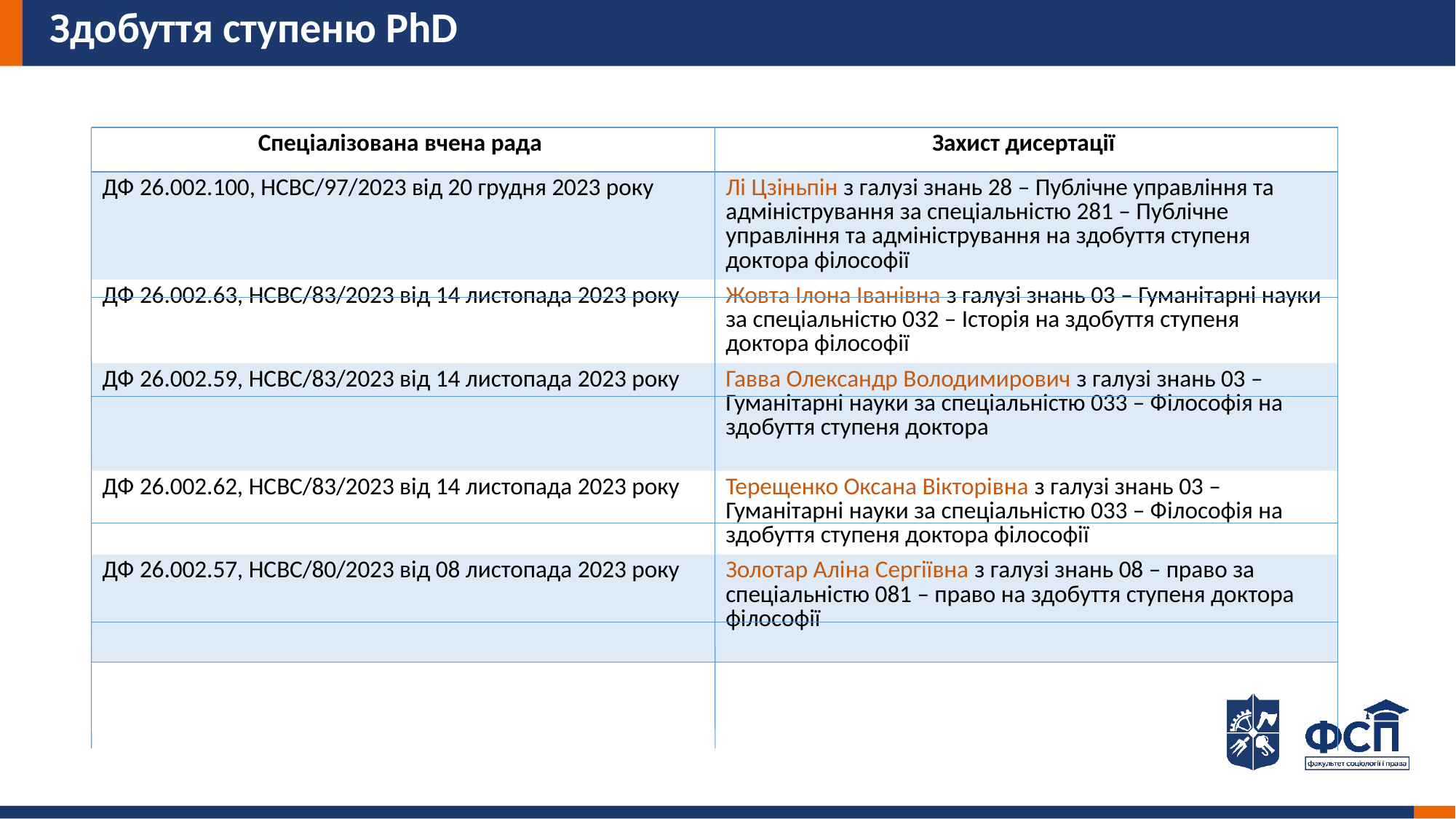

# Здобуття ступеню PhD

| Спеціалізована вчена рада | Захист дисертації |
| --- | --- |
| ДФ 26.002.100, НСВС/97/2023 від 20 грудня 2023 року | Лі Цзіньпін з галузі знань 28 – Публічне управління та адміністрування за спеціальністю 281 – Публічне управління та адміністрування на здобуття ступеня доктора філософії |
| ДФ 26.002.63, НСВС/83/2023 від 14 листопада 2023 року | Жовта Ілона Іванівна з галузі знань 03 – Гуманітарні науки за спеціальністю 032 – Історія на здобуття ступеня доктора філософії |
| ДФ 26.002.59, НСВС/83/2023 від 14 листопада 2023 року | Гавва Олександр Володимирович з галузі знань 03 – Гуманітарні науки за спеціальністю 033 – Філософія на здобуття ступеня доктора |
| ДФ 26.002.62, НСВС/83/2023 від 14 листопада 2023 року | Терещенко Оксана Вікторівна з галузі знань 03 – Гуманітарні науки за спеціальністю 033 – Філософія на здобуття ступеня доктора філософії |
| ДФ 26.002.57, НСВС/80/2023 від 08 листопада 2023 року | Золотар Аліна Сергіївна з галузі знань 08 – право за спеціальністю 081 – право на здобуття ступеня доктора філософії |